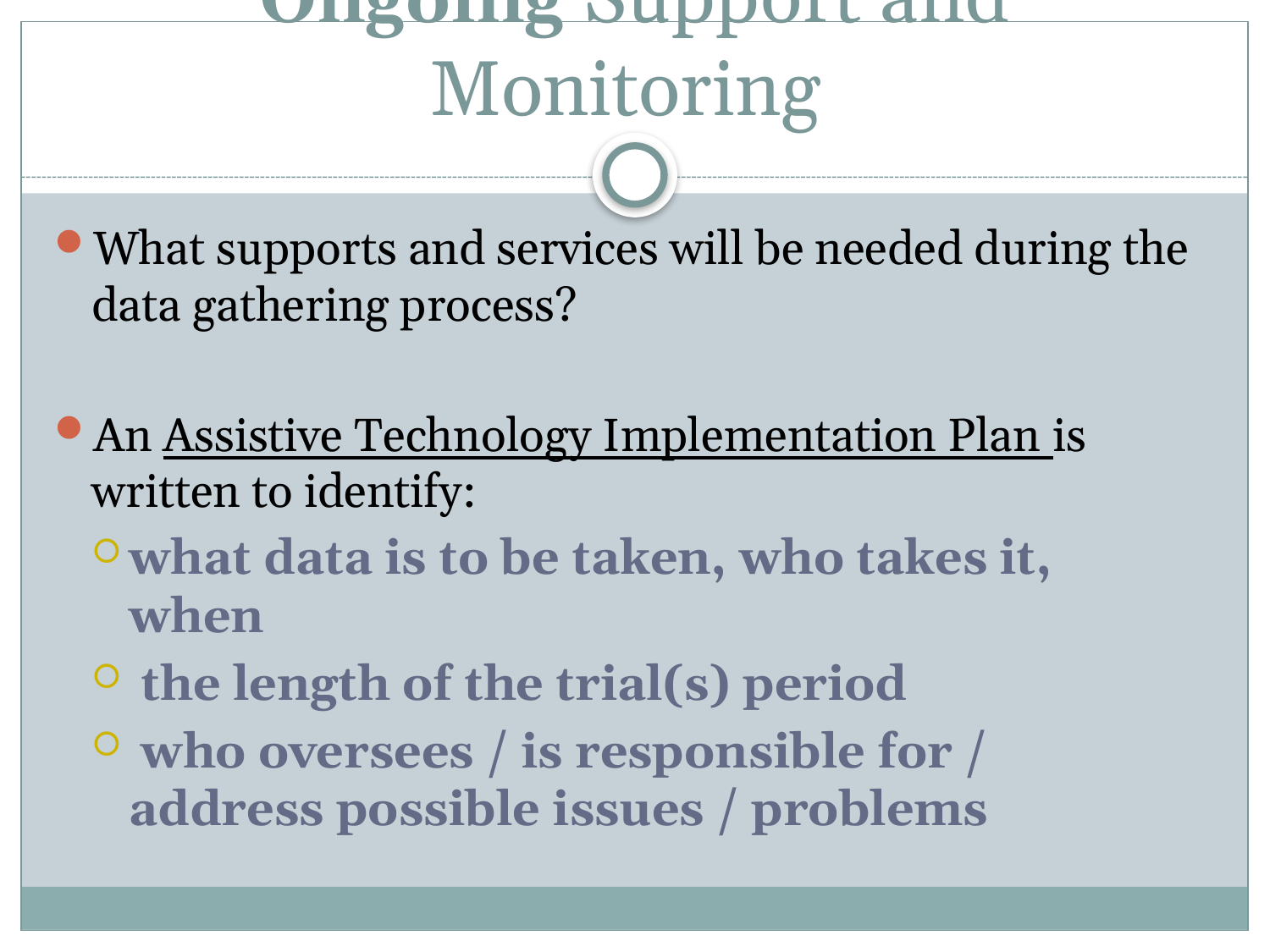

# Ongoing Support and Monitoring
What supports and services will be needed during the data gathering process?

An Assistive Technology Implementation Plan is written to identify:
what data is to be taken, who takes it, 			when
 the length of the trial(s) period
 who oversees / is responsible for / 			address possible issues / problems